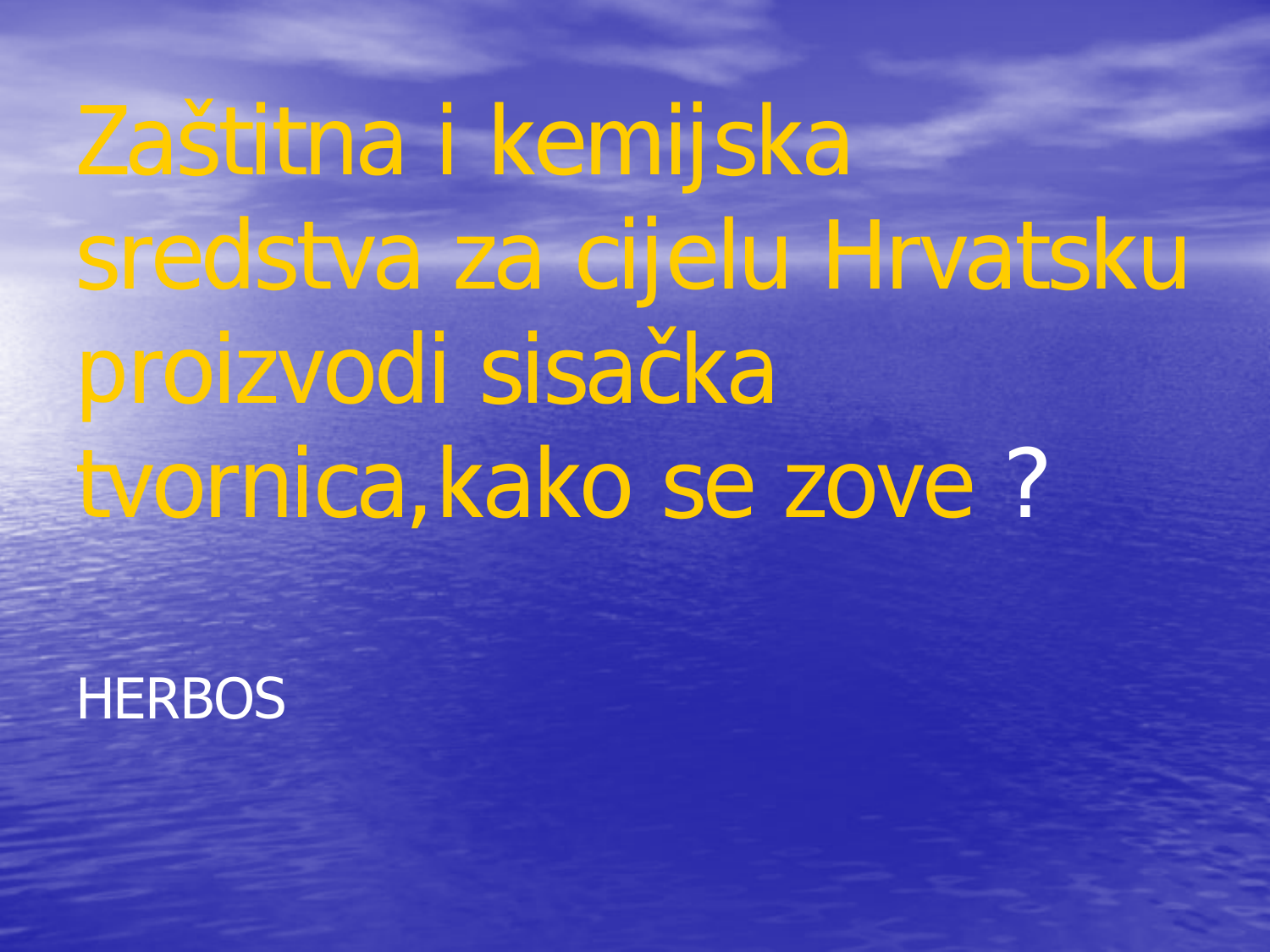

# Zaštitna i kemijska sredstva za cijelu Hrvatsku proizvodi sisačka tvornica,kako se zove ?
HERBOS